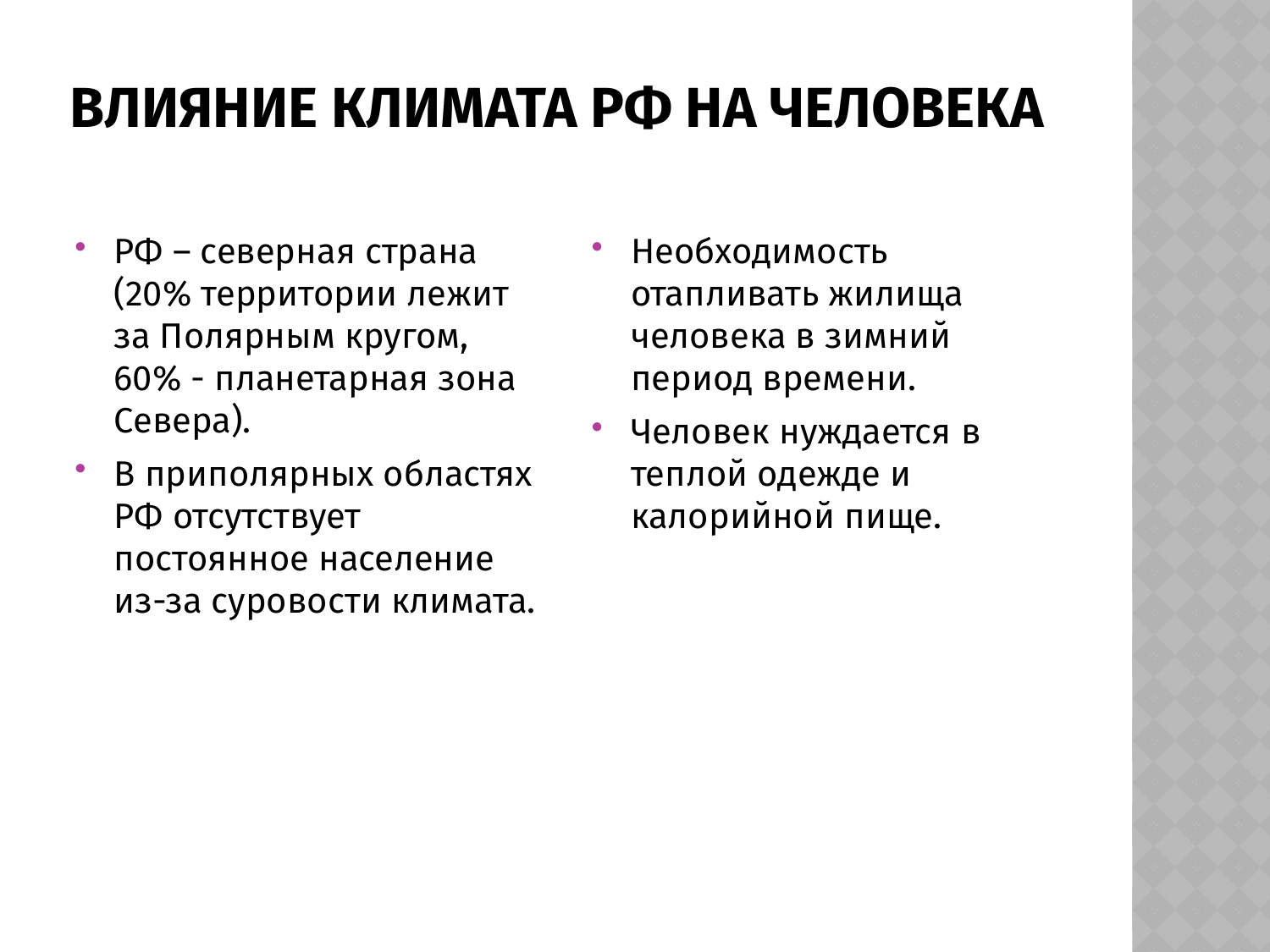

# Влияние климата РФ на человека
РФ – северная страна (20% территории лежит за Полярным кругом, 60% - планетарная зона Севера).
В приполярных областях РФ отсутствует постоянное население из-за суровости климата.
Необходимость отапливать жилища человека в зимний период времени.
Человек нуждается в теплой одежде и калорийной пище.